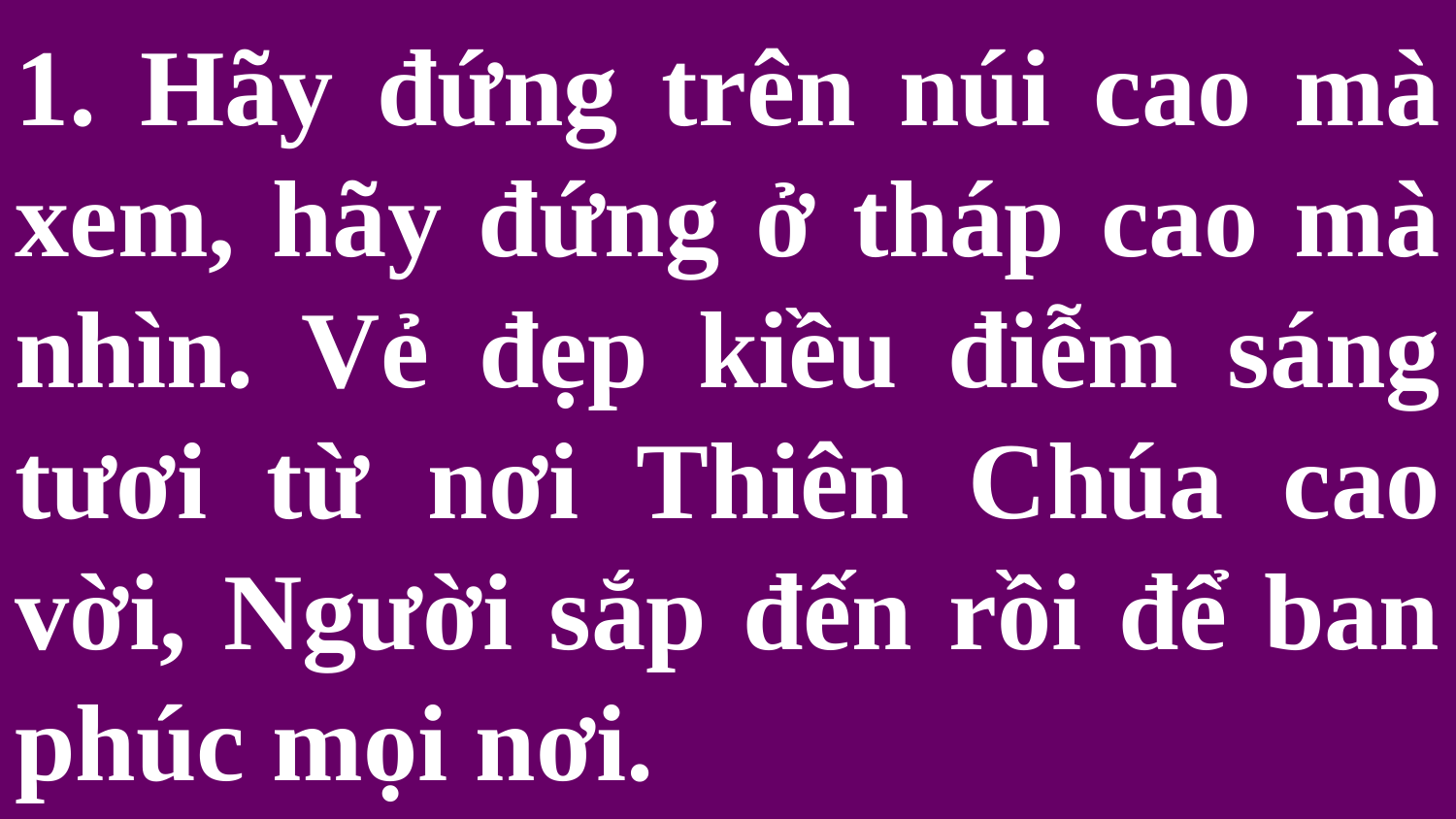

# 1. Hãy đứng trên núi cao mà xem, hãy đứng ở tháp cao mà nhìn. Vẻ đẹp kiều điễm sáng tươi từ nơi Thiên Chúa cao vời, Người sắp đến rồi để ban phúc mọi nơi.